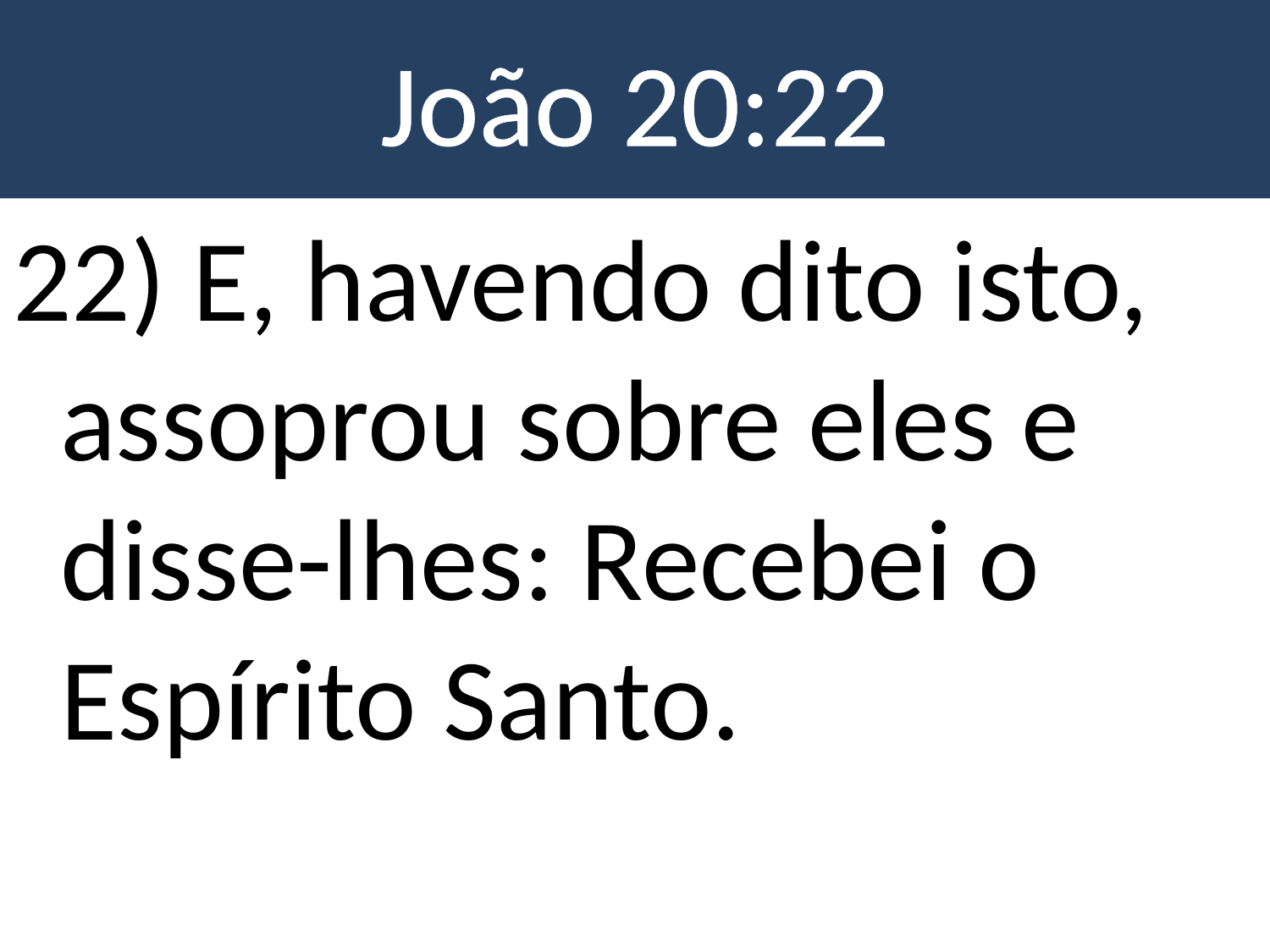

# João 20:22
22) E, havendo dito isto, assoprou sobre eles e disse-lhes: Recebei o Espírito Santo.